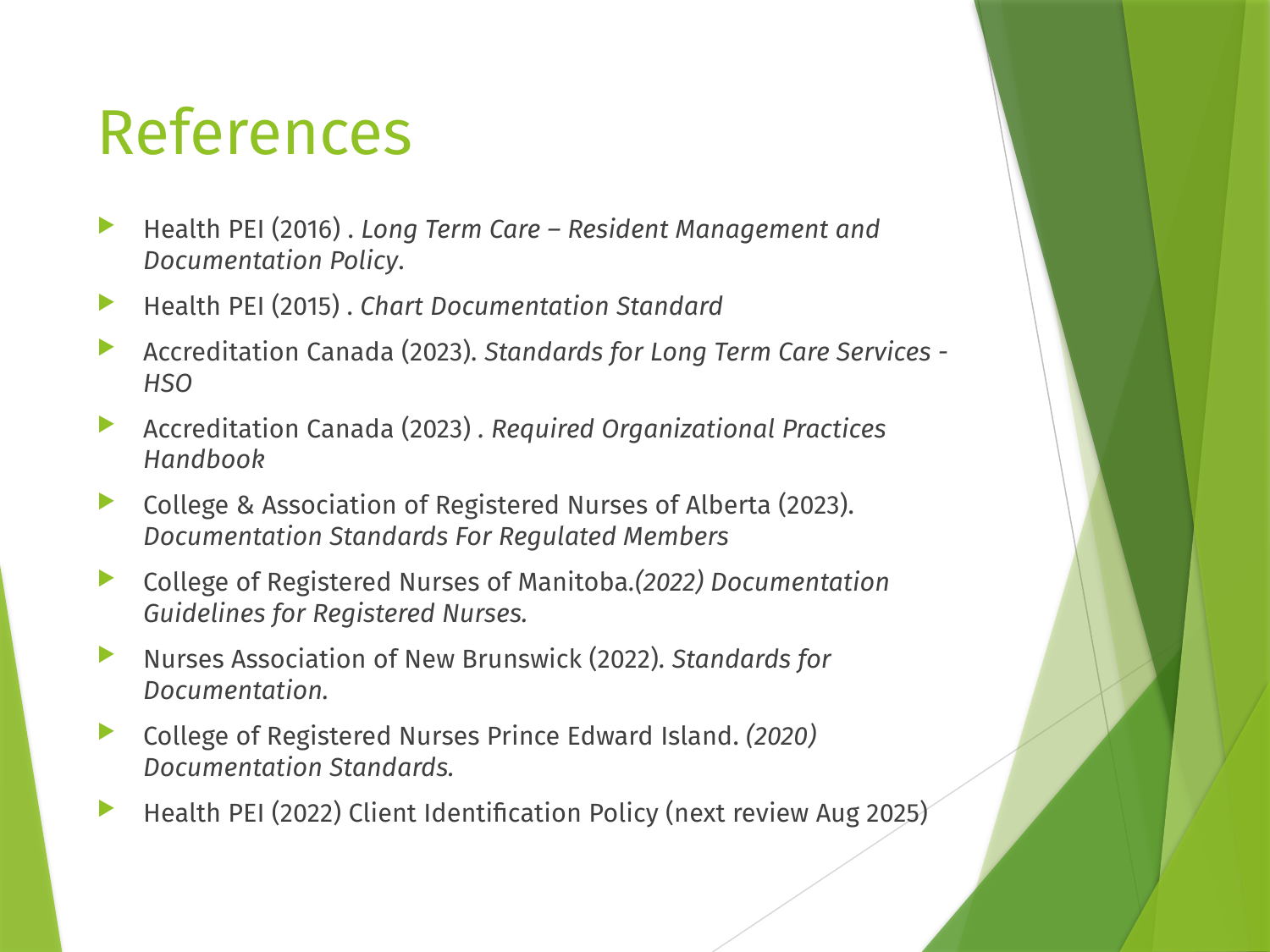

# References
Health PEI (2016) . Long Term Care – Resident Management and Documentation Policy.
Health PEI (2015) . Chart Documentation Standard
Accreditation Canada (2023). Standards for Long Term Care Services - HSO
Accreditation Canada (2023) . Required Organizational Practices Handbook
College & Association of Registered Nurses of Alberta (2023). Documentation Standards For Regulated Members
College of Registered Nurses of Manitoba.(2022) Documentation Guidelines for Registered Nurses.
Nurses Association of New Brunswick (2022). Standards for Documentation.
College of Registered Nurses Prince Edward Island. (2020) Documentation Standards.
Health PEI (2022) Client Identification Policy (next review Aug 2025)